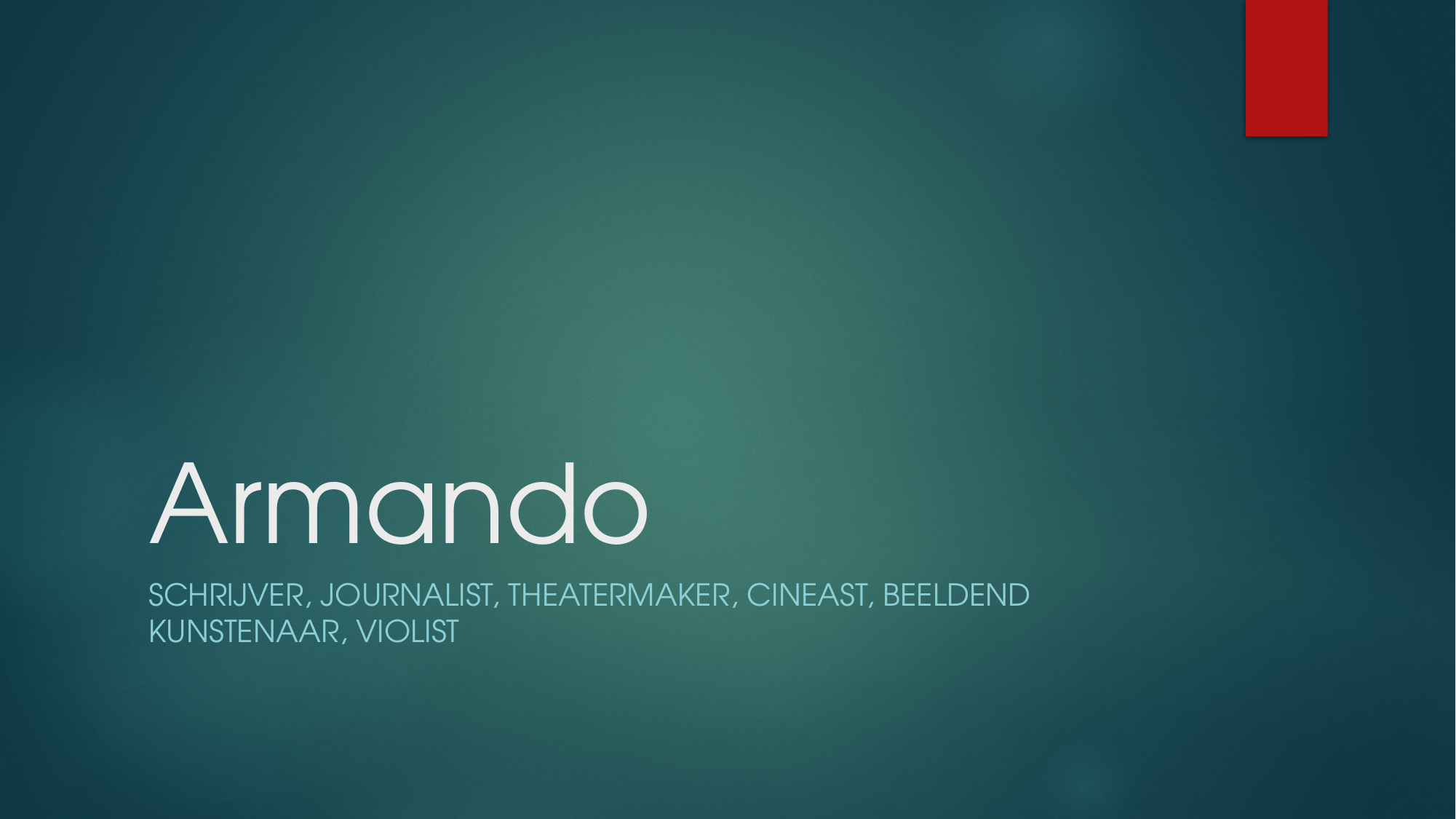

# Armando
Schrijver, Journalist, Theatermaker, Cineast, Beeldend kunstenaar, violist